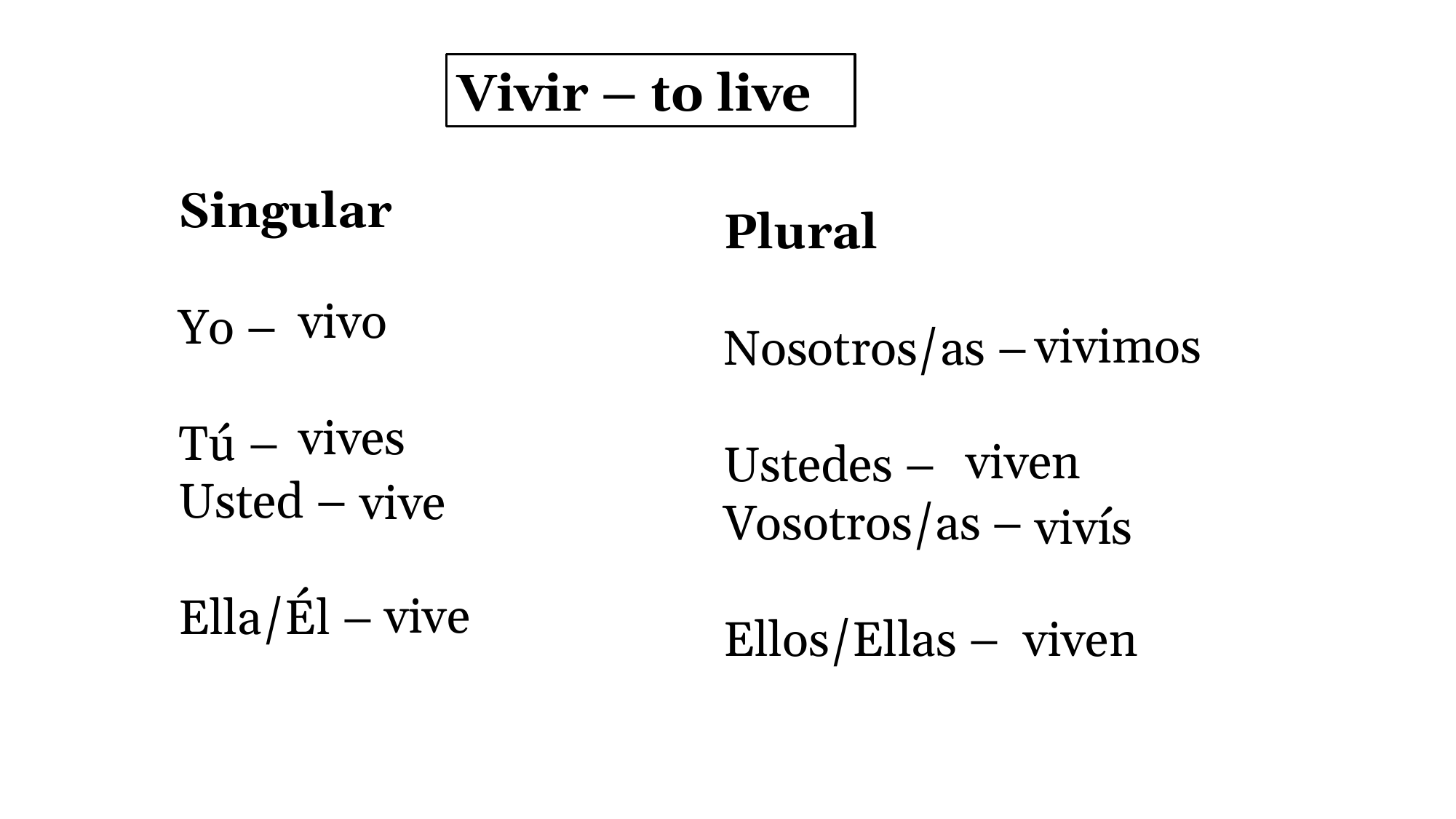

Vivir – to live
Singular

Yo –

Tú –
Usted –

Ella/Él –
Plural

Nosotros/as –

Ustedes –
Vosotros/as –

Ellos/Ellas –
vivo
vivimos
vives
viven
vive
vivís
vive
viven